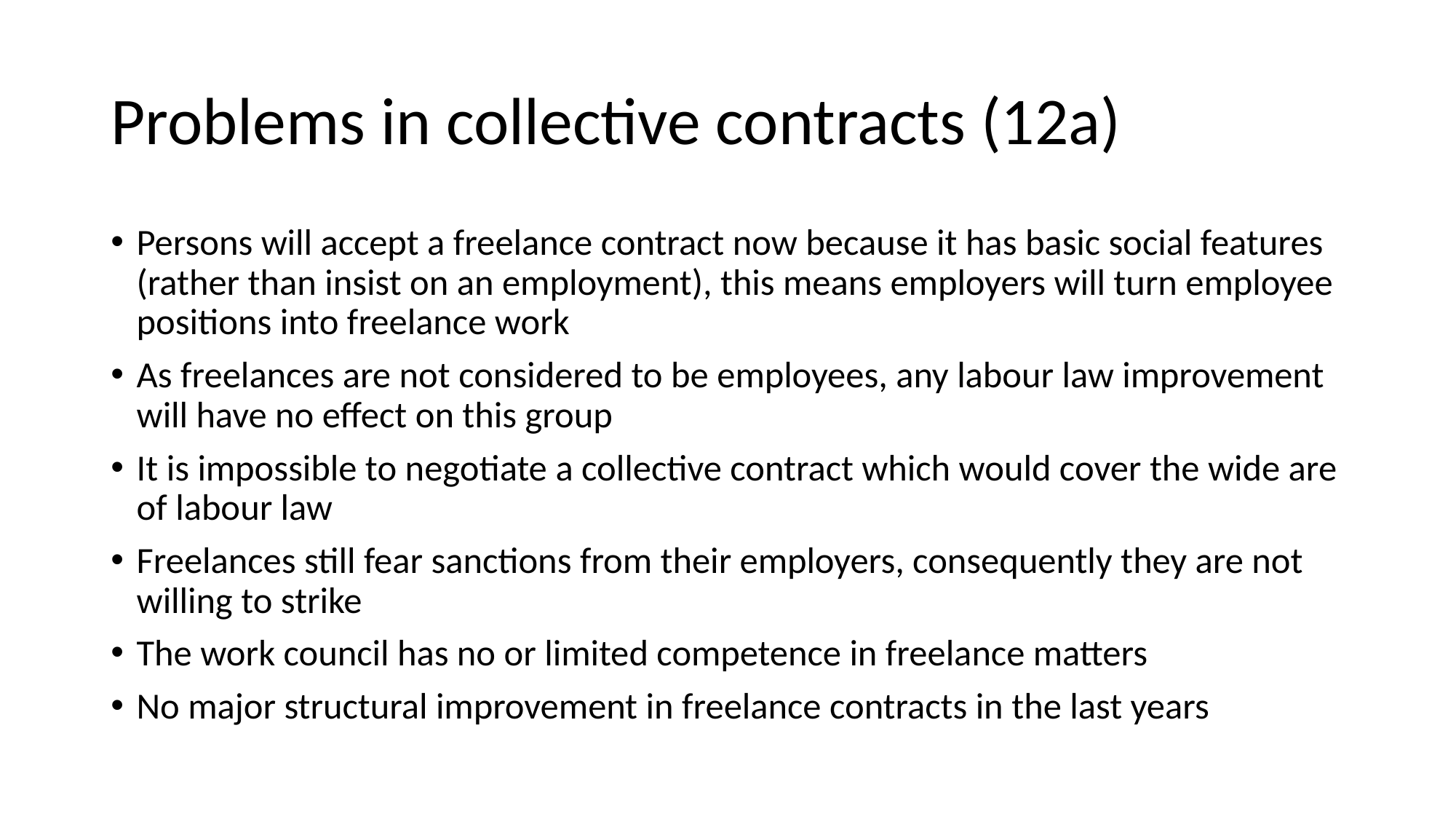

# Problems in collective contracts (12a)
Persons will accept a freelance contract now because it has basic social features (rather than insist on an employment), this means employers will turn employee positions into freelance work
As freelances are not considered to be employees, any labour law improvement will have no effect on this group
It is impossible to negotiate a collective contract which would cover the wide are of labour law
Freelances still fear sanctions from their employers, consequently they are not willing to strike
The work council has no or limited competence in freelance matters
No major structural improvement in freelance contracts in the last years